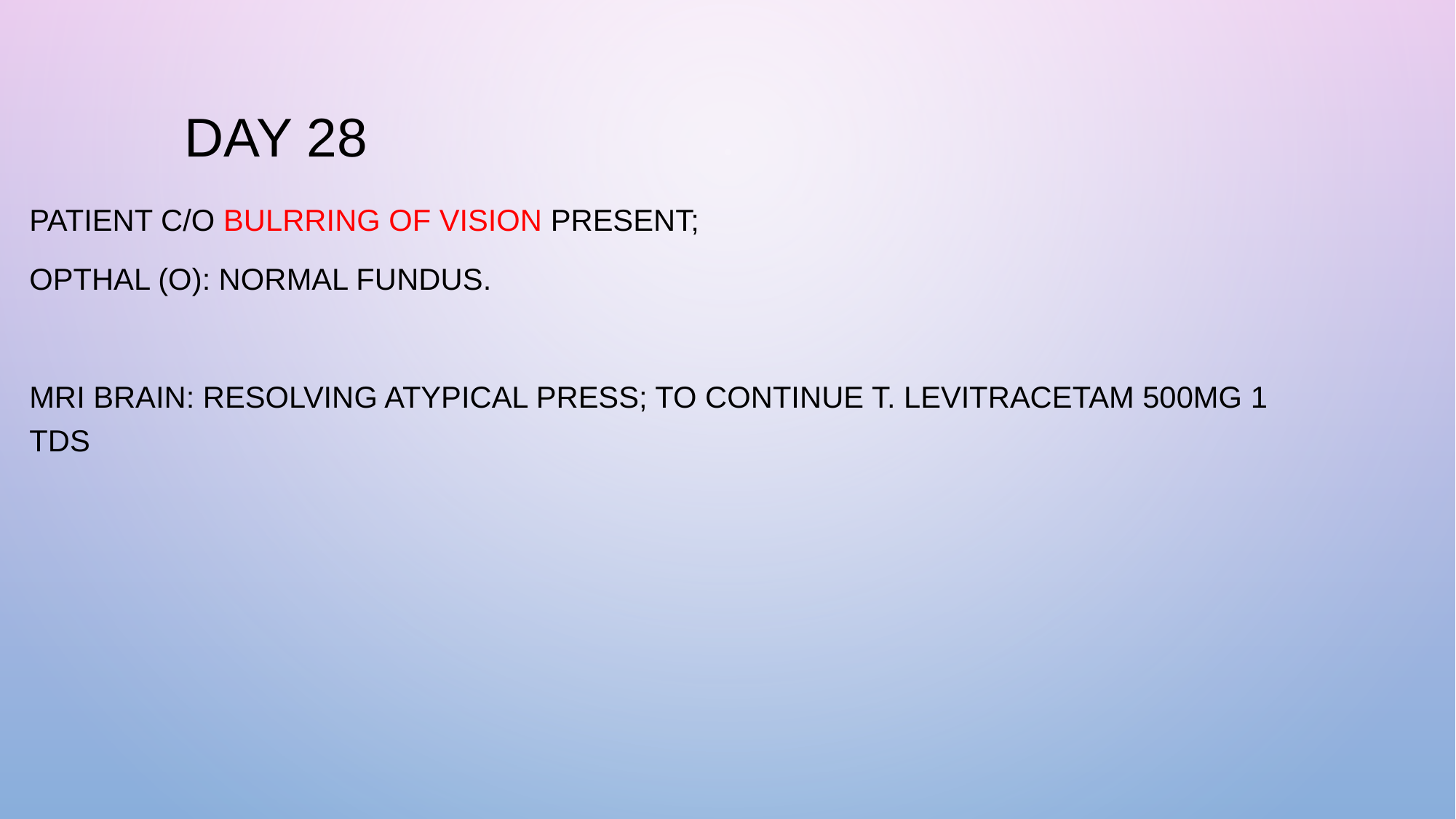

# Day 28
Patient c/o BULRRING OF VISION PRESENT;
OPTHAL (o): NORMAL FUNDUS.

MRI BRAIN: RESOLVING ATYPICAL PRESS; TO CONTINUE T. LEVITRACETAM 500MG 1 TDS